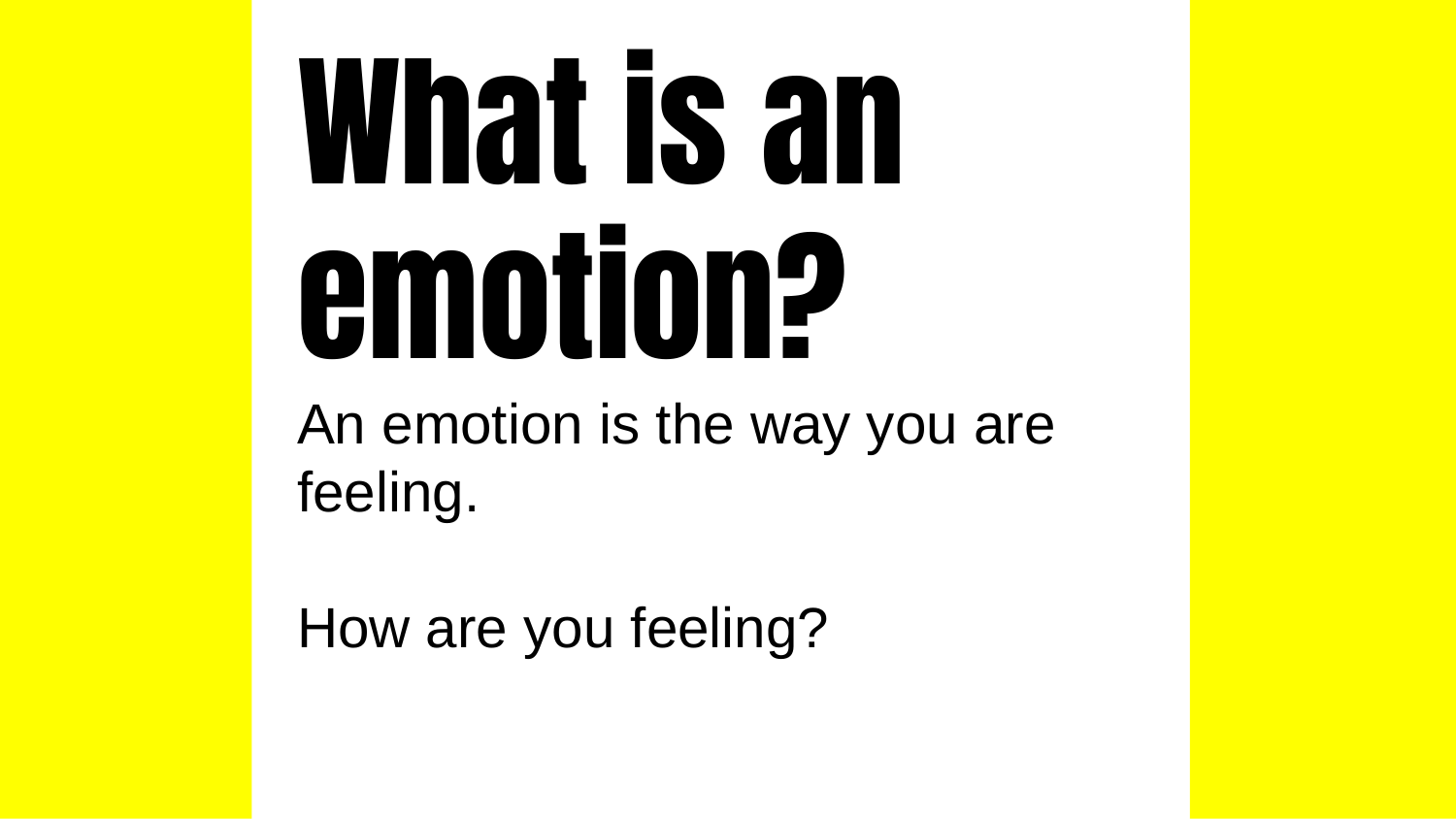

# What is an emotion?
An emotion is the way you are feeling.

How are you feeling?